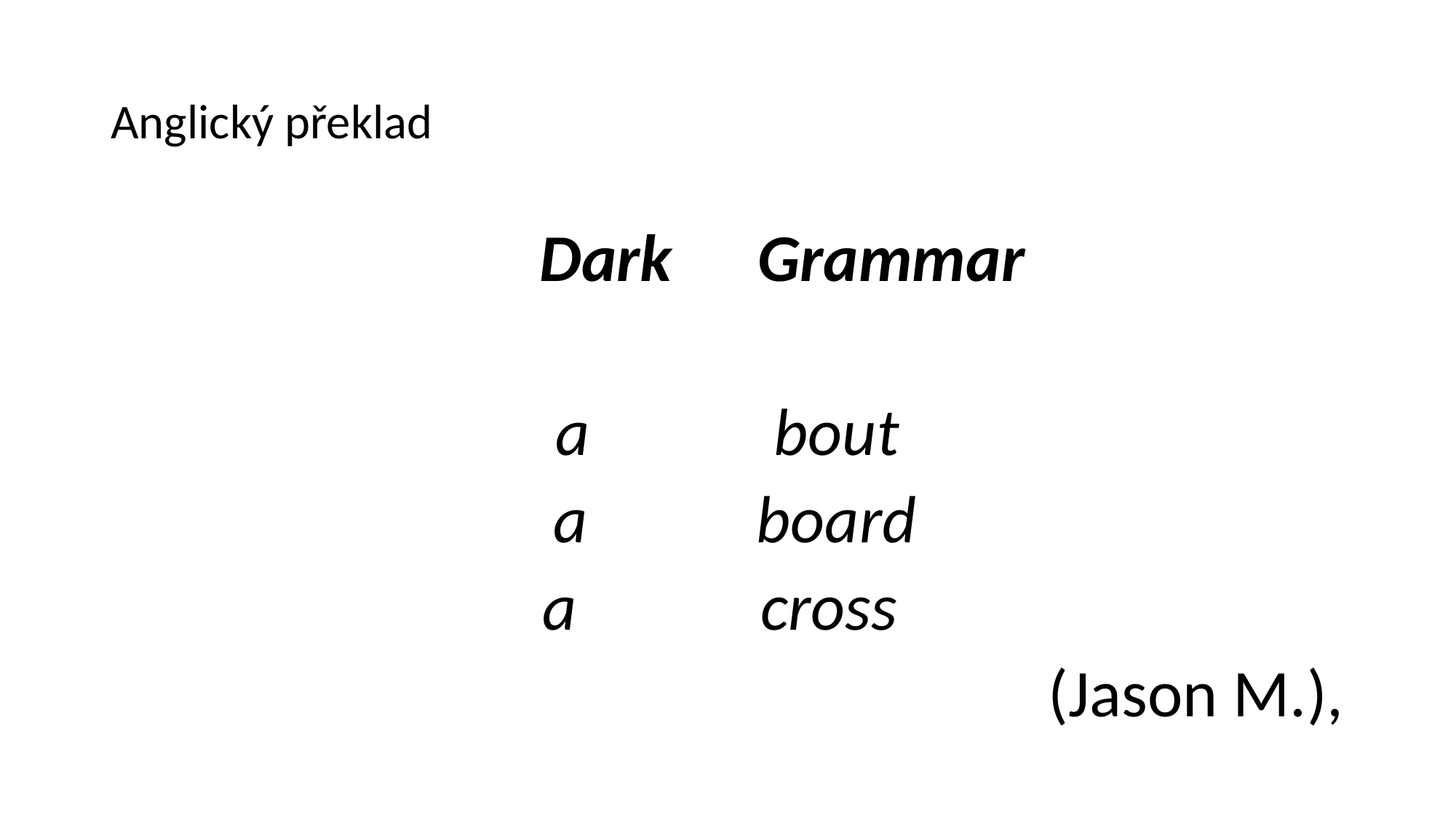

# Anglický překlad
	Dark	Grammar

a		bout
 a		board
a		cross
	(Jason M.),